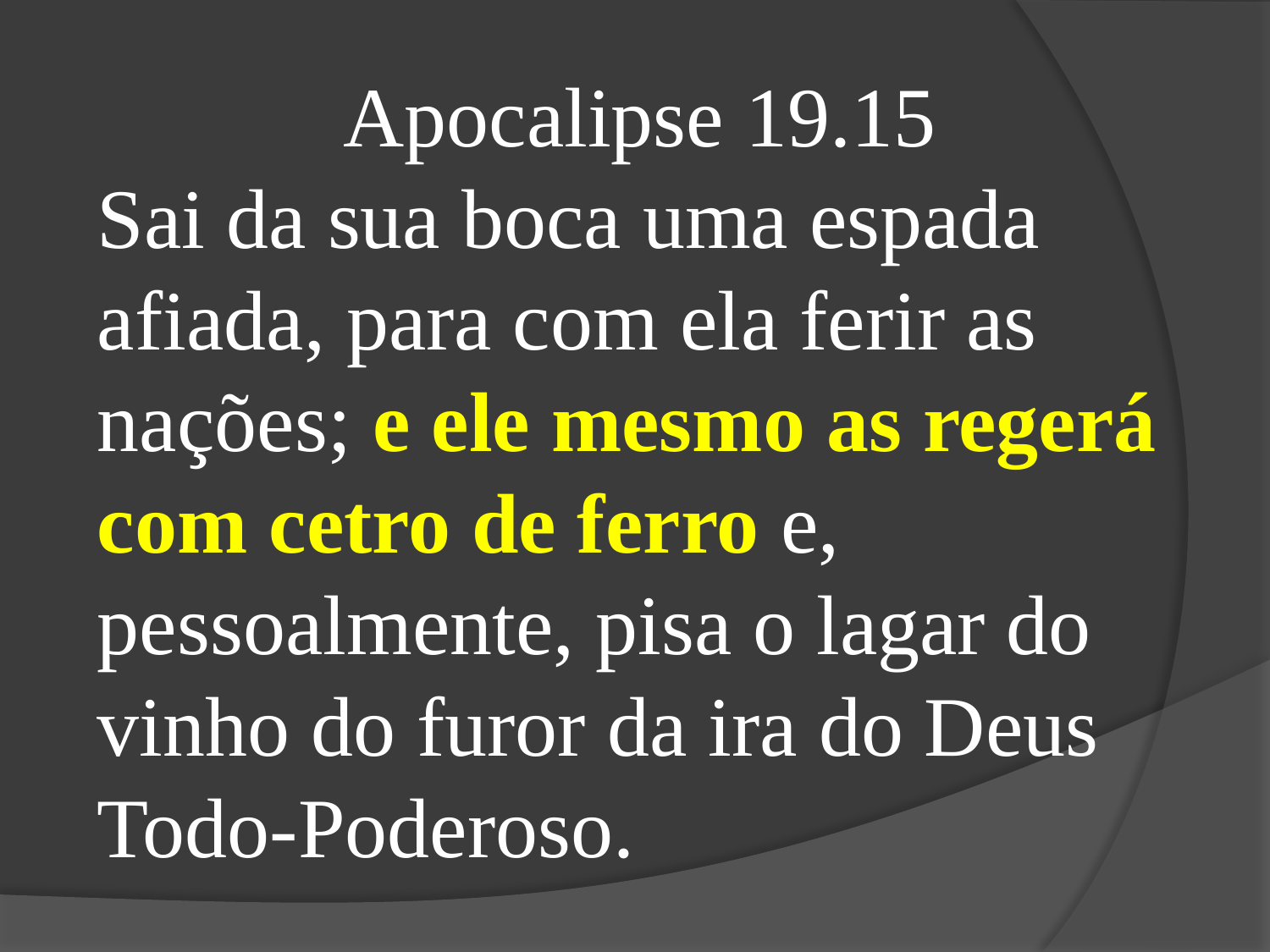

Apocalipse 19.15
Sai da sua boca uma espada afiada, para com ela ferir as nações; e ele mesmo as regerá com cetro de ferro e, pessoalmente, pisa o lagar do vinho do furor da ira do Deus Todo-Poderoso.